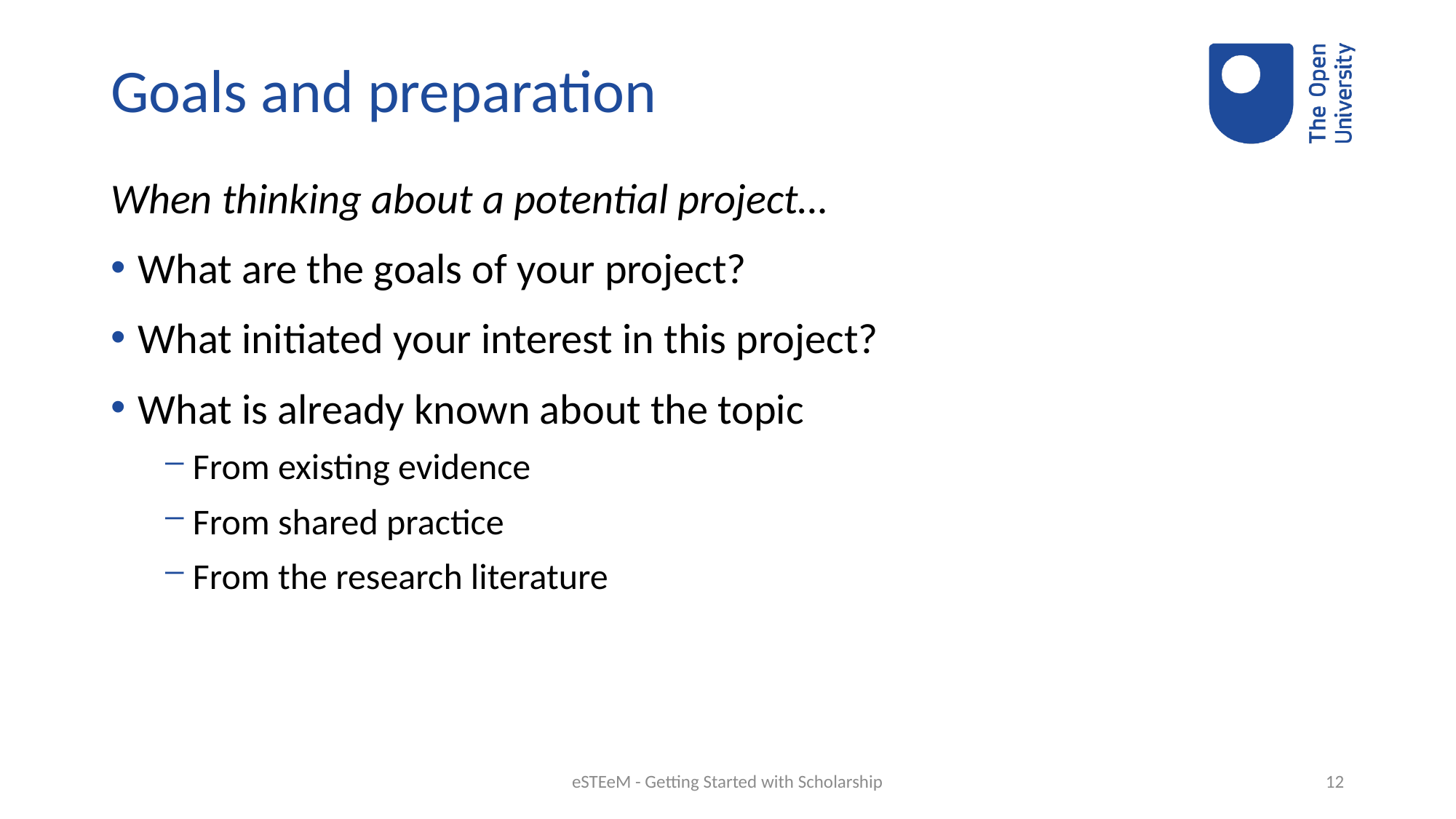

# Goals and preparation
When thinking about a potential project…
What are the goals of your project?
What initiated your interest in this project?
What is already known about the topic
From existing evidence
From shared practice
From the research literature
eSTEeM - Getting Started with Scholarship
12